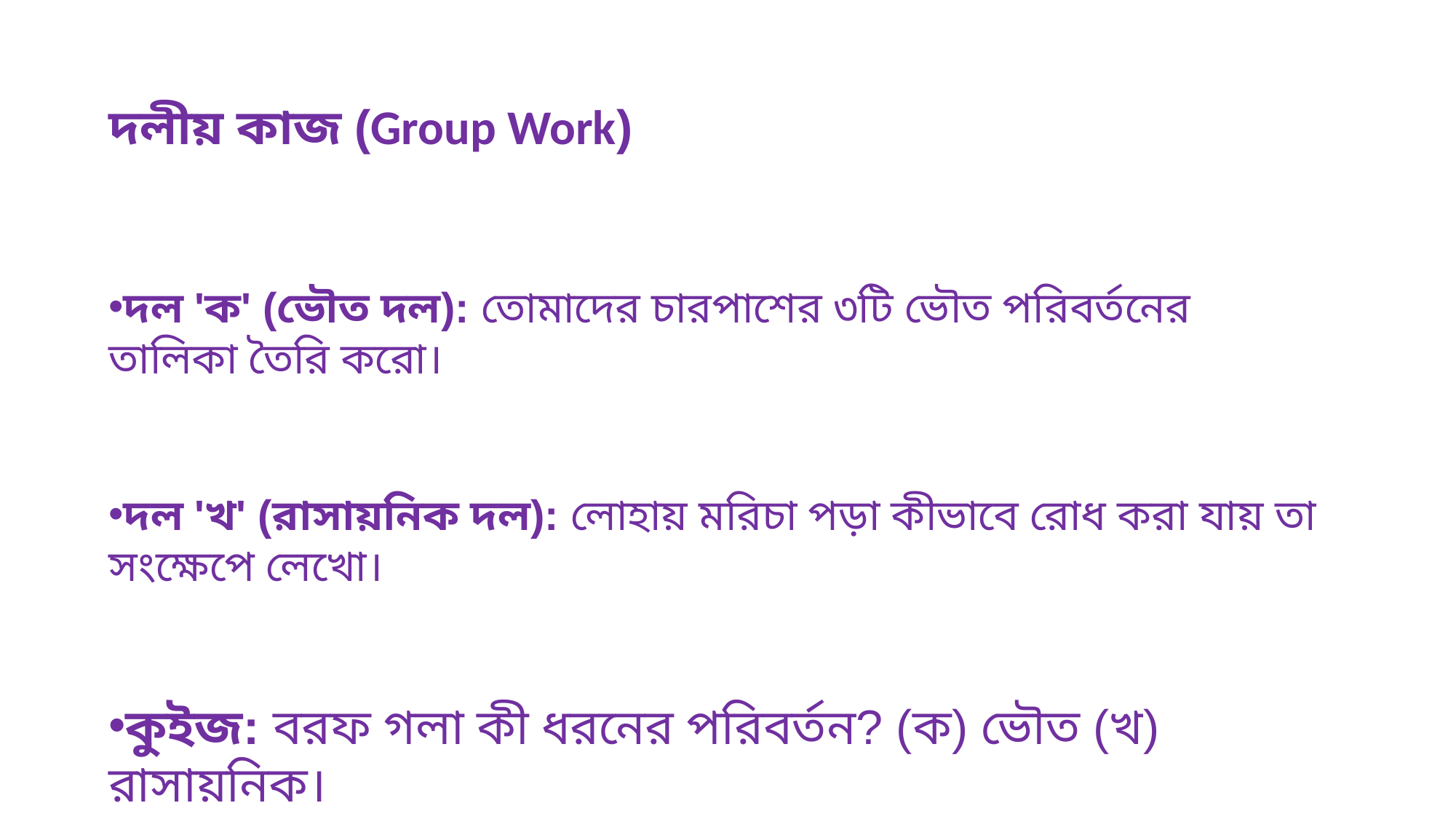

দলীয় কাজ (Group Work)

দল 'ক' (ভৌত দল): তোমাদের চারপাশের ৩টি ভৌত পরিবর্তনের তালিকা তৈরি করো।

দল 'খ' (রাসায়নিক দল): লোহায় মরিচা পড়া কীভাবে রোধ করা যায় তা সংক্ষেপে লেখো।

কুইজ: বরফ গলা কী ধরনের পরিবর্তন? (ক) ভৌত (খ) রাসায়নিক।